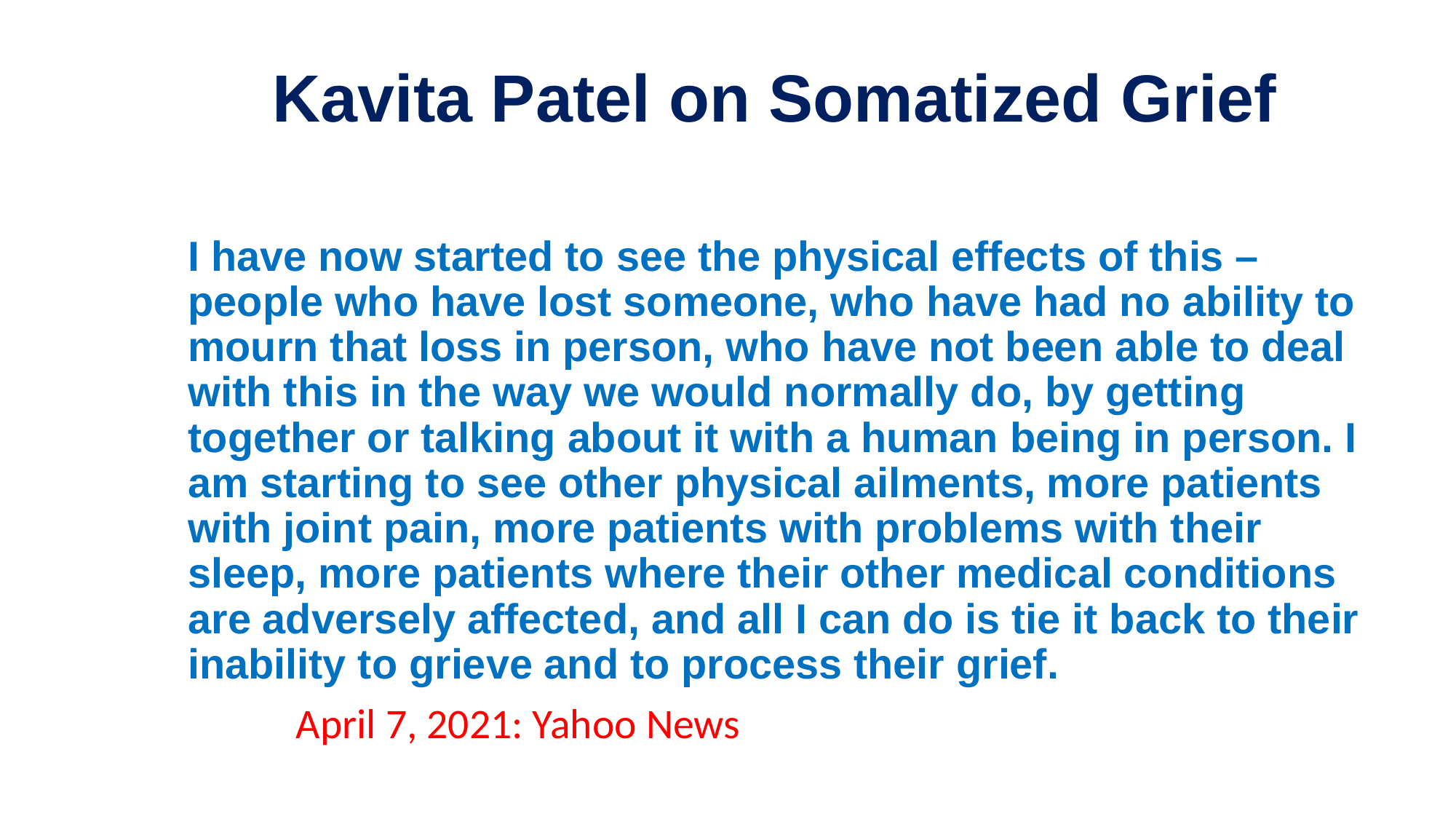

# Kavita Patel on Somatized Grief
I have now started to see the physical effects of this – people who have lost someone, who have had no ability to mourn that loss in person, who have not been able to deal with this in the way we would normally do, by getting together or talking about it with a human being in person. I am starting to see other physical ailments, more patients with joint pain, more patients with problems with their sleep, more patients where their other medical conditions are adversely affected, and all I can do is tie it back to their inability to grieve and to process their grief.
													April 7, 2021: Yahoo News